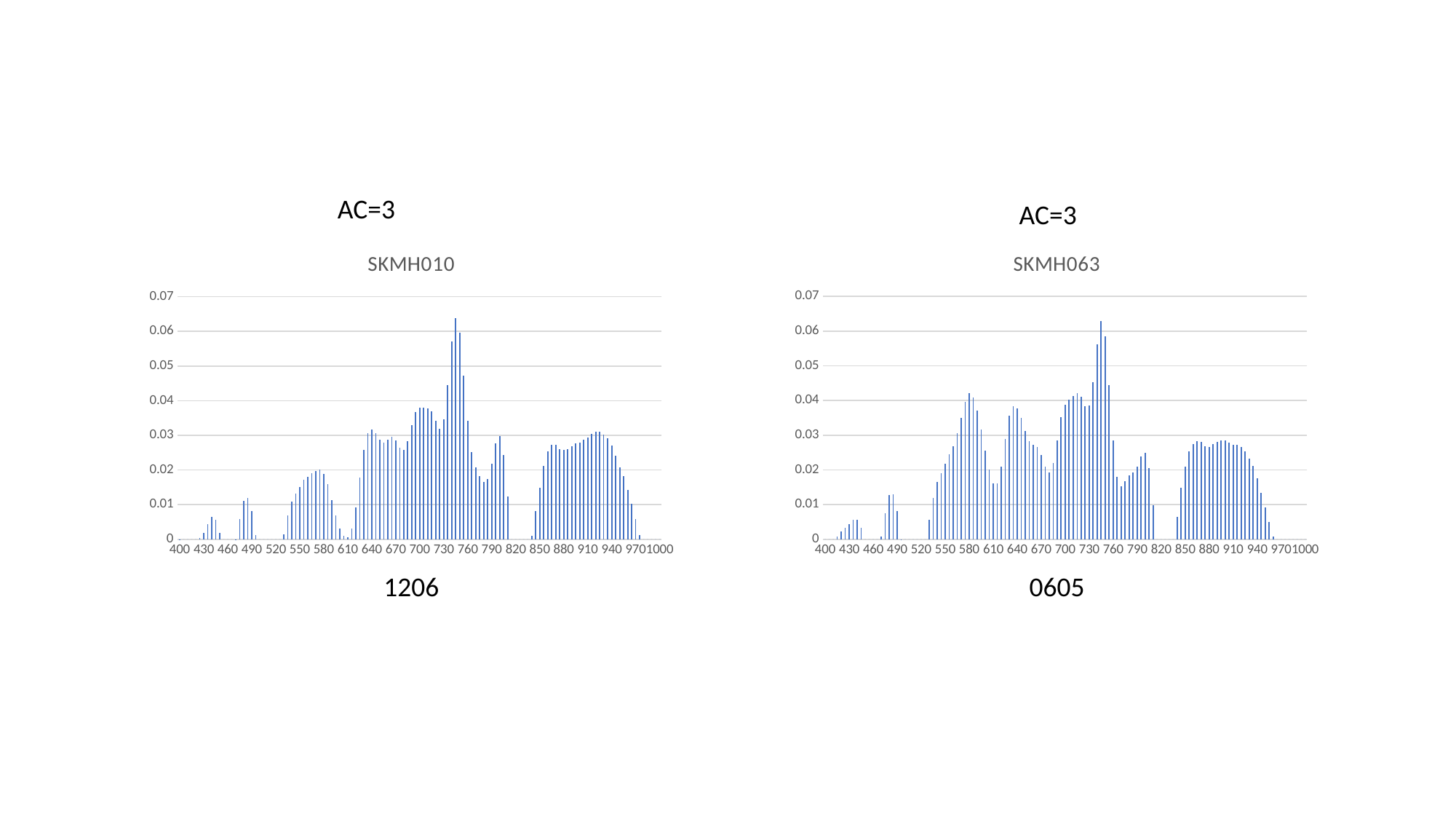

AC=3
AC=3

### Chart:

| Category | SKMH063 |
|---|---|
| 400 | 0.0 |
| 405 | 0.0 |
| 410 | 0.0 |
| 415 | 0.0006889662143999999 |
| 420 | 0.0021565846970000003 |
| 425 | 0.0033093642400000007 |
| 430 | 0.004319202569000001 |
| 435 | 0.005720305931999999 |
| 440 | 0.005715965686999999 |
| 445 | 0.0032212649909999997 |
| 450 | 0.0 |
| 455 | 0.0 |
| 460 | 0.0 |
| 465 | 0.0 |
| 470 | 0.0008328069486999999 |
| 475 | 0.007473003441999998 |
| 480 | 0.012751390995000007 |
| 485 | 0.012889806875 |
| 490 | 0.008106280288000004 |
| 495 | 2.4032228614500004e-05 |
| 500 | 0.0 |
| 505 | 0.0 |
| 510 | 0.0 |
| 515 | 0.0 |
| 520 | 0.0 |
| 525 | 0.0 |
| 530 | 0.005695300024999997 |
| 535 | 0.011897134890000004 |
| 540 | 0.016490710860000007 |
| 545 | 0.019139709290000004 |
| 550 | 0.021729196499999996 |
| 555 | 0.02447609678 |
| 560 | 0.026850115949999996 |
| 565 | 0.030521007149999998 |
| 570 | 0.03505390458999999 |
| 575 | 0.03962154716 |
| 580 | 0.04206640541999998 |
| 585 | 0.040960076490000004 |
| 590 | 0.037001404050000006 |
| 595 | 0.03166675260000001 |
| 600 | 0.02545264175 |
| 605 | 0.020033012969999996 |
| 610 | 0.016044134835 |
| 615 | 0.016016633899999997 |
| 620 | 0.02102010166000001 |
| 625 | 0.028855096040000007 |
| 630 | 0.035561179979999996 |
| 635 | 0.038436830329999984 |
| 640 | 0.03769884421000001 |
| 645 | 0.034951697999999996 |
| 650 | 0.03117658309000001 |
| 655 | 0.028321017570000002 |
| 660 | 0.02718691421000001 |
| 665 | 0.02654108729 |
| 670 | 0.024265970810000006 |
| 675 | 0.021010901000000005 |
| 680 | 0.019281325399999997 |
| 685 | 0.021892356520000007 |
| 690 | 0.02838208097999999 |
| 695 | 0.03527853304 |
| 700 | 0.03883307232999999 |
| 705 | 0.04025572413000001 |
| 710 | 0.041238811810000005 |
| 715 | 0.04212701397999998 |
| 720 | 0.04102297185000001 |
| 725 | 0.038362712520000015 |
| 730 | 0.03847728724999999 |
| 735 | 0.045292932550000005 |
| 740 | 0.056297280080000005 |
| 745 | 0.06283438006999999 |
| 750 | 0.05848845909000002 |
| 755 | 0.044411146920000005 |
| 760 | 0.028543206860000003 |
| 765 | 0.018015713710000006 |
| 770 | 0.015246111685 |
| 775 | 0.01669046161 |
| 780 | 0.018403084560000005 |
| 785 | 0.01917287340000001 |
| 790 | 0.020912915990000003 |
| 795 | 0.0239439596 |
| 800 | 0.024939439180000002 |
| 805 | 0.0204086887 |
| 810 | 0.009889443145000001 |
| 815 | 0.0 |
| 820 | 0.0 |
| 825 | 0.0 |
| 830 | 0.0 |
| 835 | 0.0 |
| 840 | 0.006408530656000001 |
| 845 | 0.014859606744999998 |
| 850 | 0.02099604816 |
| 855 | 0.025362548120000005 |
| 860 | 0.02750204126000001 |
| 865 | 0.02825884515999999 |
| 870 | 0.027993967960000008 |
| 875 | 0.02670454218 |
| 880 | 0.026685912970000003 |
| 885 | 0.02735324795999999 |
| 890 | 0.028042305489999992 |
| 895 | 0.028405265210000016 |
| 900 | 0.028373644759999993 |
| 905 | 0.027792639820000006 |
| 910 | 0.027279945810000004 |
| 915 | 0.027261445500000002 |
| 920 | 0.02659804295 |
| 925 | 0.025323002169999994 |
| 930 | 0.023332402749999995 |
| 935 | 0.02112723526 |
| 940 | 0.01763115395999999 |
| 945 | 0.013455101584999997 |
| 950 | 0.009185181560000004 |
| 955 | 0.005028300514 |
| 960 | 0.0007431162971999999 |
| 965 | 0.0 |
| 970 | 0.0 |
| 975 | 0.0 |
| 980 | 0.0 |
| 985 | 0.0 |
| 990 | 0.0 |
| 995 | 0.0 |
| 1000 | 0.0 |

### Chart:

| Category | SKMH010 |
|---|---|
| 400 | 2.5545363333333333e-05 |
| 405 | 0.0 |
| 410 | 0.0 |
| 415 | 0.0 |
| 420 | 0.0 |
| 425 | 0.0003813480993333332 |
| 430 | 0.0017587501000000001 |
| 435 | 0.00440729963 |
| 440 | 0.0063535878633333345 |
| 445 | 0.005681268176666666 |
| 450 | 0.0018605240466666667 |
| 455 | 0.0 |
| 460 | 0.0 |
| 465 | 0.0 |
| 470 | 5.462748666666666e-06 |
| 475 | 0.005852653413333331 |
| 480 | 0.011159388916666667 |
| 485 | 0.011900749683333331 |
| 490 | 0.00816938255 |
| 495 | 0.0011637025826666666 |
| 500 | 0.0 |
| 505 | 0.0 |
| 510 | 0.0 |
| 515 | 0.0 |
| 520 | 0.0 |
| 525 | 0.0 |
| 530 | 0.0015244371666666666 |
| 535 | 0.006800119986666667 |
| 540 | 0.010806686733333331 |
| 545 | 0.013093180916666666 |
| 550 | 0.015167026100000001 |
| 555 | 0.01711871993333333 |
| 560 | 0.017957068700000006 |
| 565 | 0.01897637246666667 |
| 570 | 0.019661660100000002 |
| 575 | 0.020016866933333335 |
| 580 | 0.018916382966666662 |
| 585 | 0.015921989766666665 |
| 590 | 0.0113635414 |
| 595 | 0.006811144063333334 |
| 600 | 0.003059491973333334 |
| 605 | 0.000990298621666667 |
| 610 | 0.00047414936033333326 |
| 615 | 0.003003515793333333 |
| 620 | 0.009262685299999998 |
| 625 | 0.017808620966666664 |
| 630 | 0.025807695033333335 |
| 635 | 0.030582674733333332 |
| 640 | 0.03169672863333333 |
| 645 | 0.030633810633333328 |
| 650 | 0.02865342616666667 |
| 655 | 0.027851248133333333 |
| 660 | 0.028759828433333332 |
| 665 | 0.029545764833333328 |
| 670 | 0.02846070596666667 |
| 675 | 0.026344002866666667 |
| 680 | 0.025810689033333337 |
| 685 | 0.028385261400000004 |
| 690 | 0.03283659303333333 |
| 695 | 0.0367856744 |
| 700 | 0.03792889593333334 |
| 705 | 0.03806782416666666 |
| 710 | 0.03785906003333334 |
| 715 | 0.036964754966666666 |
| 720 | 0.03419162026666666 |
| 725 | 0.0318499542 |
| 730 | 0.03452215453333334 |
| 735 | 0.04447863220000001 |
| 740 | 0.057160358133333325 |
| 745 | 0.06380869609999999 |
| 750 | 0.059627110033333326 |
| 755 | 0.04730296143333333 |
| 760 | 0.03421259363333333 |
| 765 | 0.025175395800000003 |
| 770 | 0.02075610433333334 |
| 775 | 0.0182297904 |
| 780 | 0.016640782599999994 |
| 785 | 0.017322340166666672 |
| 790 | 0.021796654633333336 |
| 795 | 0.027781226266666667 |
| 800 | 0.029808353600000004 |
| 805 | 0.024370274499999997 |
| 810 | 0.012402810533333334 |
| 815 | 0.0 |
| 820 | 0.0 |
| 825 | 0.0 |
| 830 | 0.0 |
| 835 | 0.0 |
| 840 | 0.0010736655086666664 |
| 845 | 0.00815529147 |
| 850 | 0.014916325733333334 |
| 855 | 0.021249103666666668 |
| 860 | 0.0253548745 |
| 865 | 0.027262504000000007 |
| 870 | 0.027341179033333326 |
| 875 | 0.02610225533333333 |
| 880 | 0.02571375659999999 |
| 885 | 0.026099994733333333 |
| 890 | 0.026916711533333335 |
| 895 | 0.0276424265 |
| 900 | 0.02800496103333333 |
| 905 | 0.028673793499999996 |
| 910 | 0.029277444133333334 |
| 915 | 0.030430015433333332 |
| 920 | 0.030991009966666663 |
| 925 | 0.031000387833333323 |
| 930 | 0.03030569306666667 |
| 935 | 0.029239732500000004 |
| 940 | 0.027033261833333336 |
| 945 | 0.024034072366666666 |
| 950 | 0.020821690966666664 |
| 955 | 0.018254413699999996 |
| 960 | 0.014258676283333334 |
| 965 | 0.010258837296666667 |
| 970 | 0.005779149903333333 |
| 975 | 0.0011553238815000001 |
| 980 | 0.0 |
| 985 | 0.0 |
| 990 | 0.0 |
| 995 | 0.0 |
| 1000 | 0.0 |
1206
0605